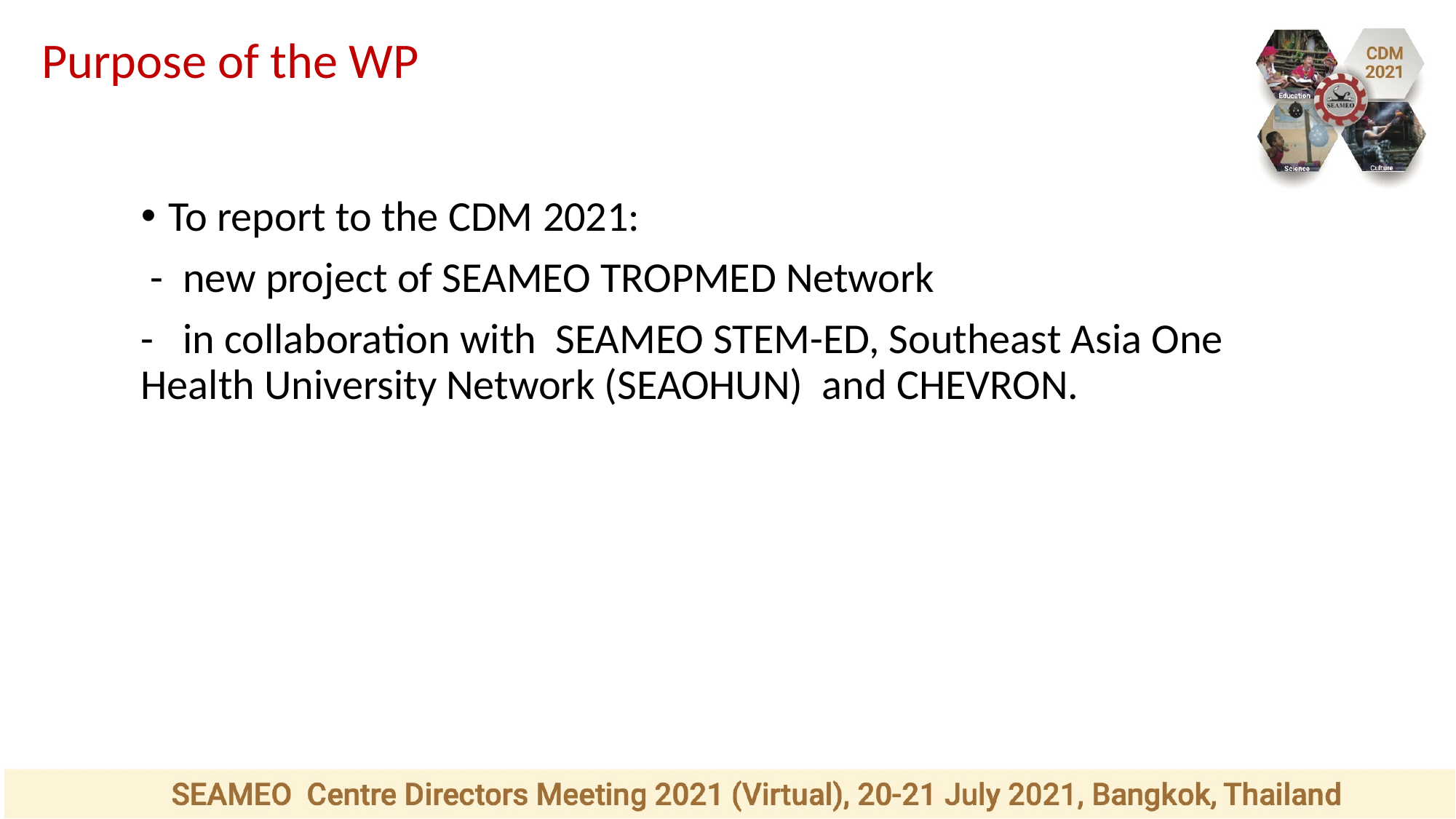

# Purpose of the WP
To report to the CDM 2021:
 -  new project of SEAMEO TROPMED Network
-   in collaboration with  SEAMEO STEM-ED, Southeast Asia One 	Health University Network (SEAOHUN)  and CHEVRON.